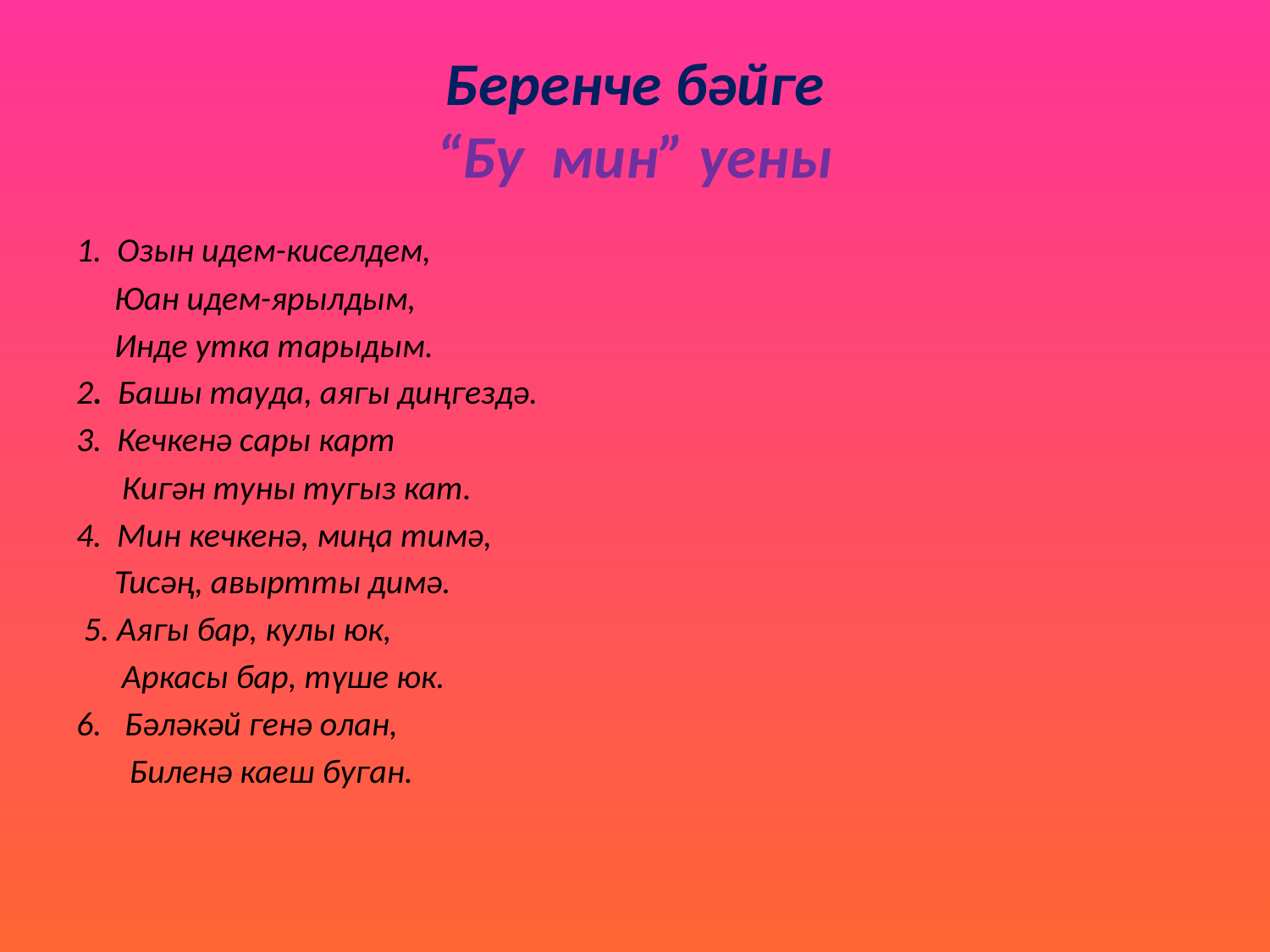

# Беренче бәйге “Бу  мин” уены
1.  Озын идем-киселдем,
     Юан идем-ярылдым,
     Инде утка тарыдым.
2.  Башы тауда, аягы диңгездә.
3.  Кечкенә сары карт
      Кигән туны тугыз кат.
4.  Мин кечкенә, миңа тимә,
     Тисәң, авыртты димә.
 5. Аягы бар, кулы юк,
      Аркасы бар, түше юк.
6.   Бәләкәй генә олан,
       Биленә каеш буган.